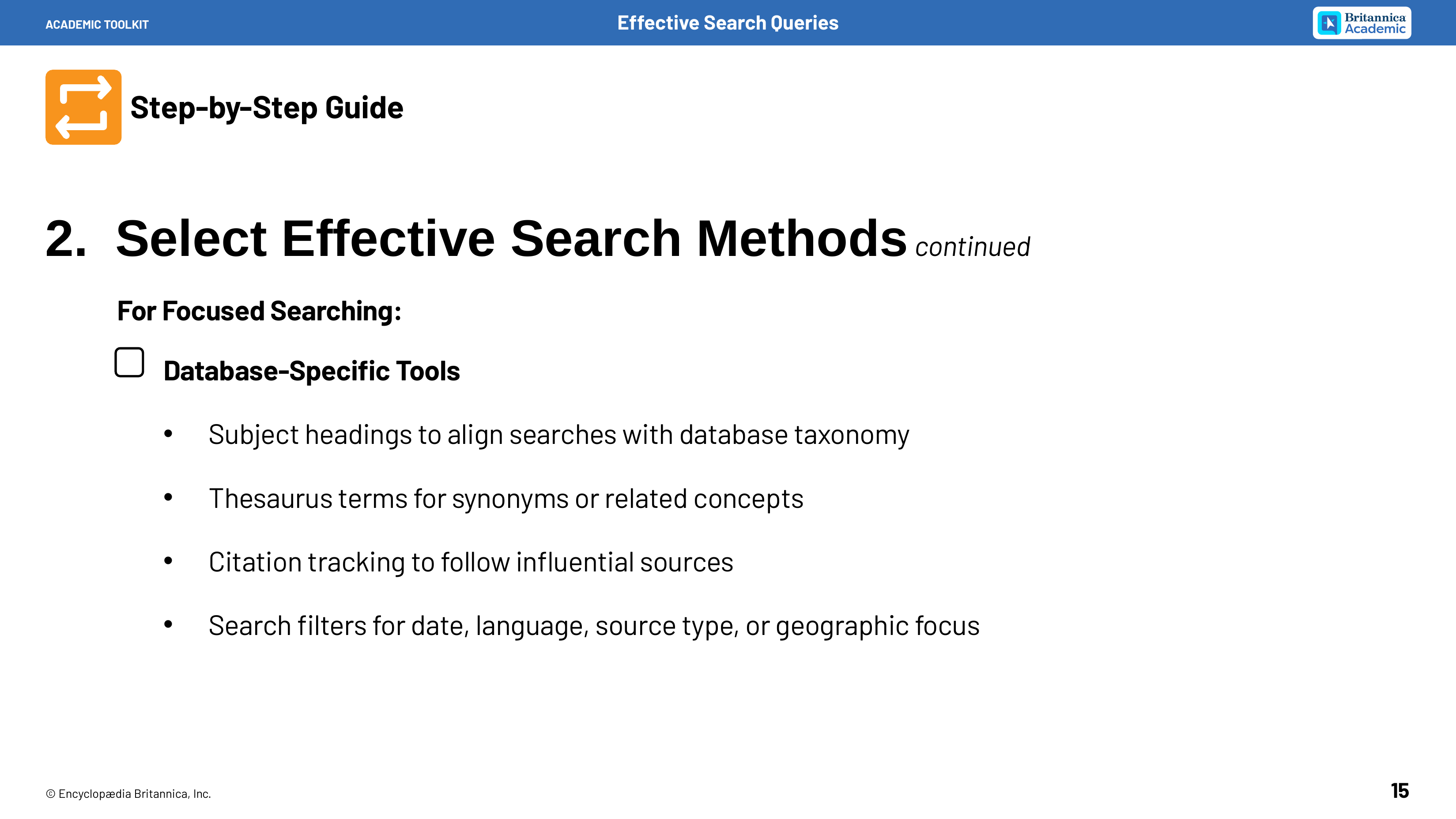

Effective Search Queries
ACADEMIC TOOLKIT

Step-by-Step Guide
2.	 Select Effective Search Methods continued
For Focused Searching:
Database-Specific Tools
Subject headings to align searches with database taxonomy
Thesaurus terms for synonyms or related concepts
Citation tracking to follow influential sources
Search filters for date, language, source type, or geographic focus

15
© Encyclopædia Britannica, Inc.